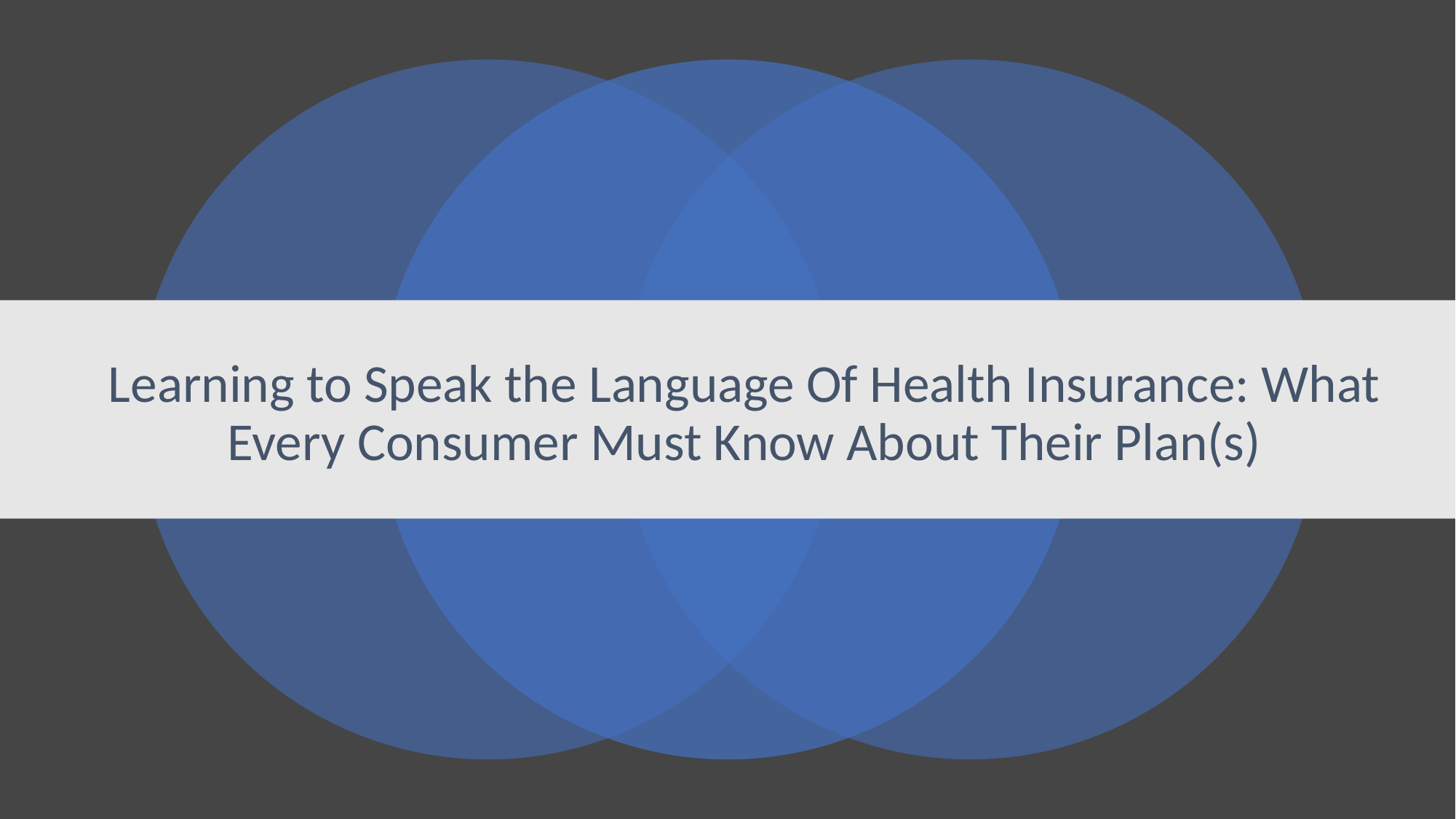

# Learning to Speak the Language Of Health Insurance: What Every Consumer Must Know About Their Plan(s)